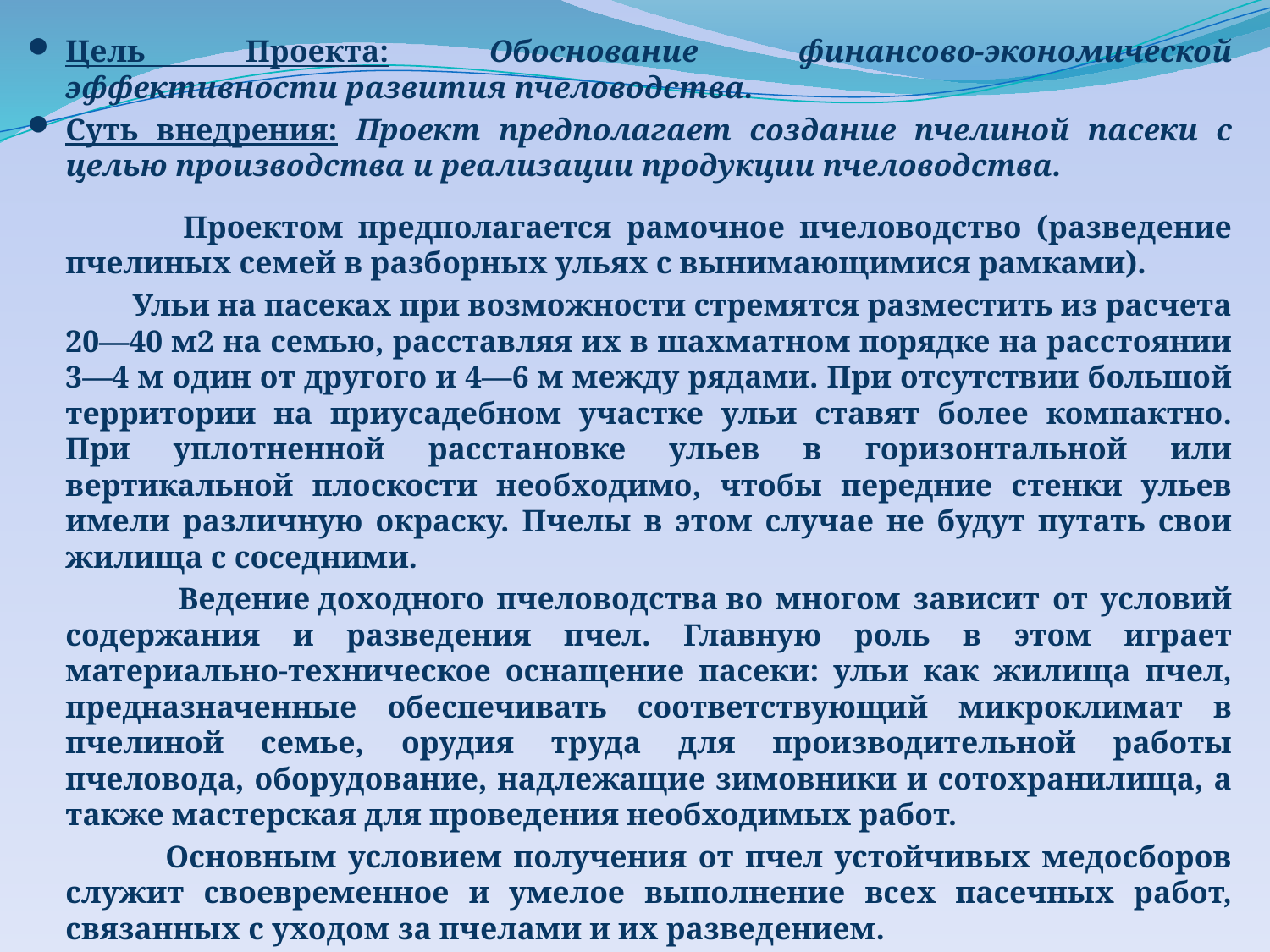

Цель Проекта: Обоснование финансово-экономической эффективности развития пчеловодства.
Суть внедрения: Проект предполагает создание пчелиной пасеки с целью производства и реализации продукции пчеловодства.

           Проектом предполагается рамочное пчеловодство (разведение пчелиных семей в разборных ульях с вынимающимися рамками).
             Ульи на пасеках при возможности стремятся разместить из расчета 20—40 м2 на семью, расставляя их в шахматном порядке на расстоянии 3—4 м один от другого и 4—6 м между рядами. При отсутствии большой территории на приусадебном участке ульи ставят более компактно. При уплотненной расстановке ульев в горизонтальной или вертикальной плоскости необходимо, чтобы передние стенки ульев имели различную окраску. Пчелы в этом случае не будут путать свои жилища с соседними.
            Ведение доходного пчеловодства во многом зависит от условий содержания и разведения пчел. Главную роль в этом играет материально-техническое оснащение пасеки: ульи как жилища пчел, предназначенные обеспечивать соответствующий микроклимат в пчелиной семье, орудия труда для производительной работы пчеловода, оборудование, надлежащие зимовники и сотохранилища, а также мастерская для проведения необходимых работ.
            Основным условием получения от пчел устойчивых медосборов служит своевременное и умелое выполнение всех пасечных работ, связанных с уходом за пчелами и их разведением.